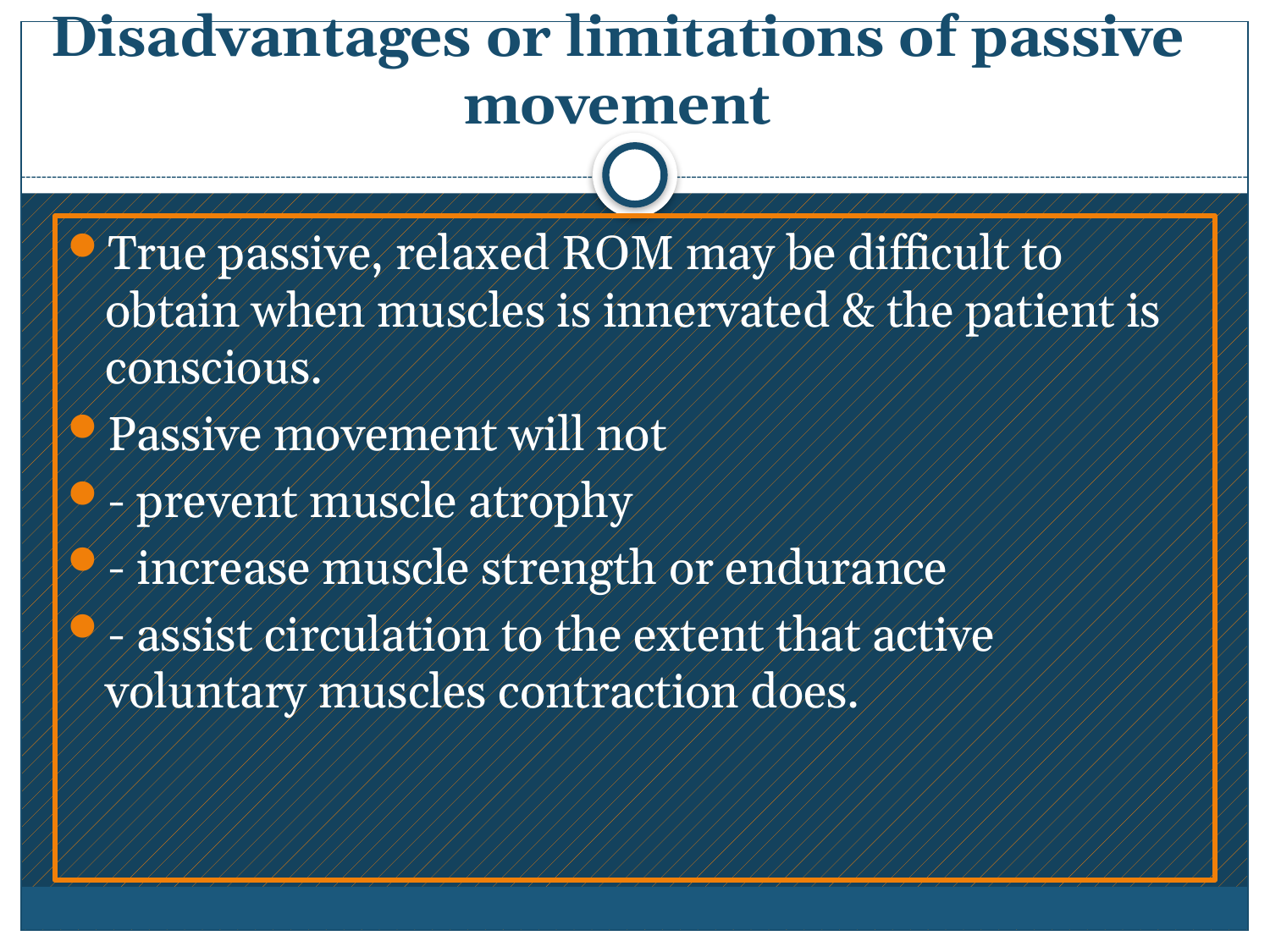

# Disadvantages or limitations of passive movement
True passive, relaxed ROM may be difficult to obtain when muscles is innervated & the patient is conscious.
Passive movement will not
- prevent muscle atrophy
- increase muscle strength or endurance
- assist circulation to the extent that active voluntary muscles contraction does.